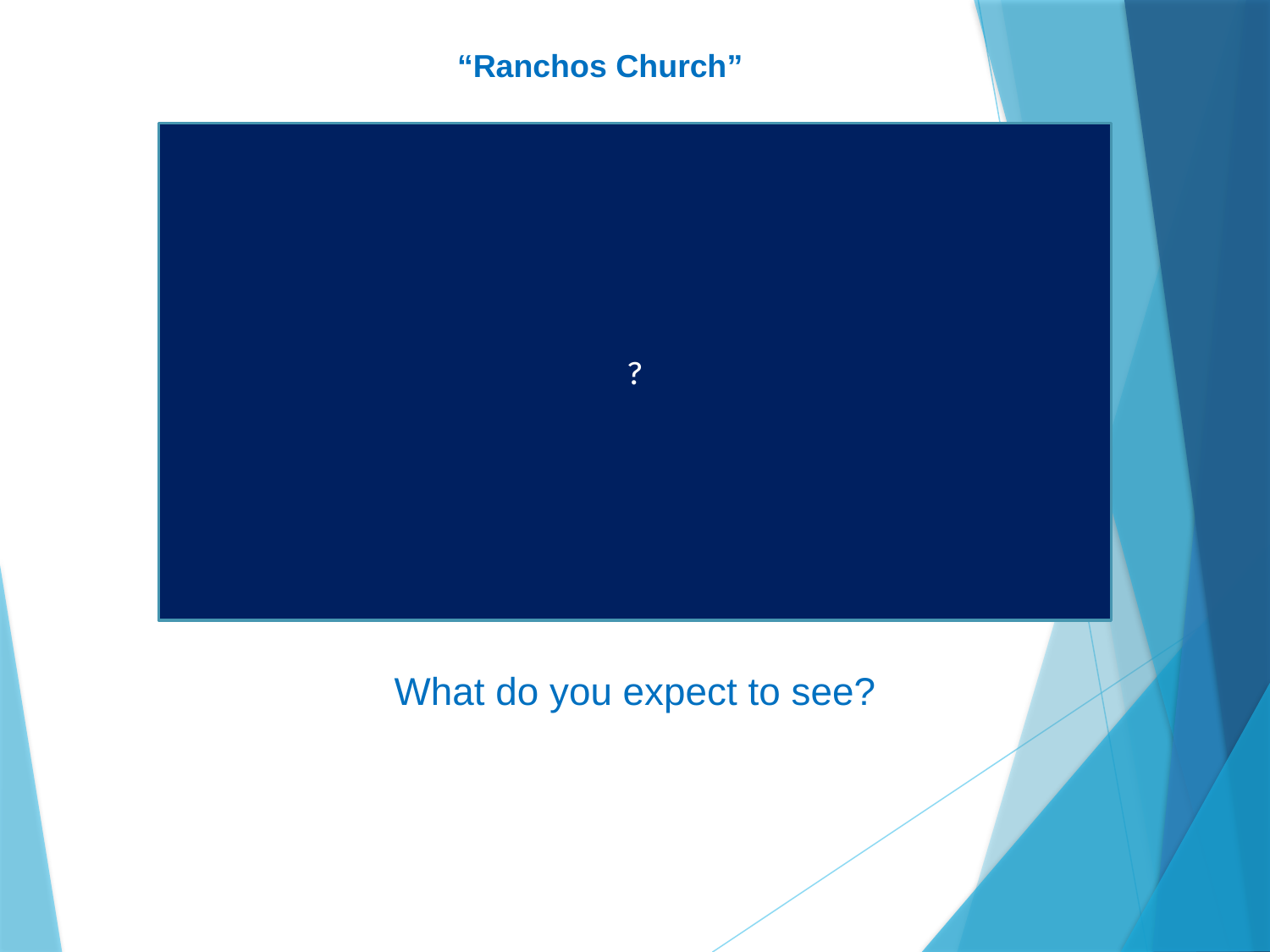

“Ranchos Church”
?

What do you expect to see?